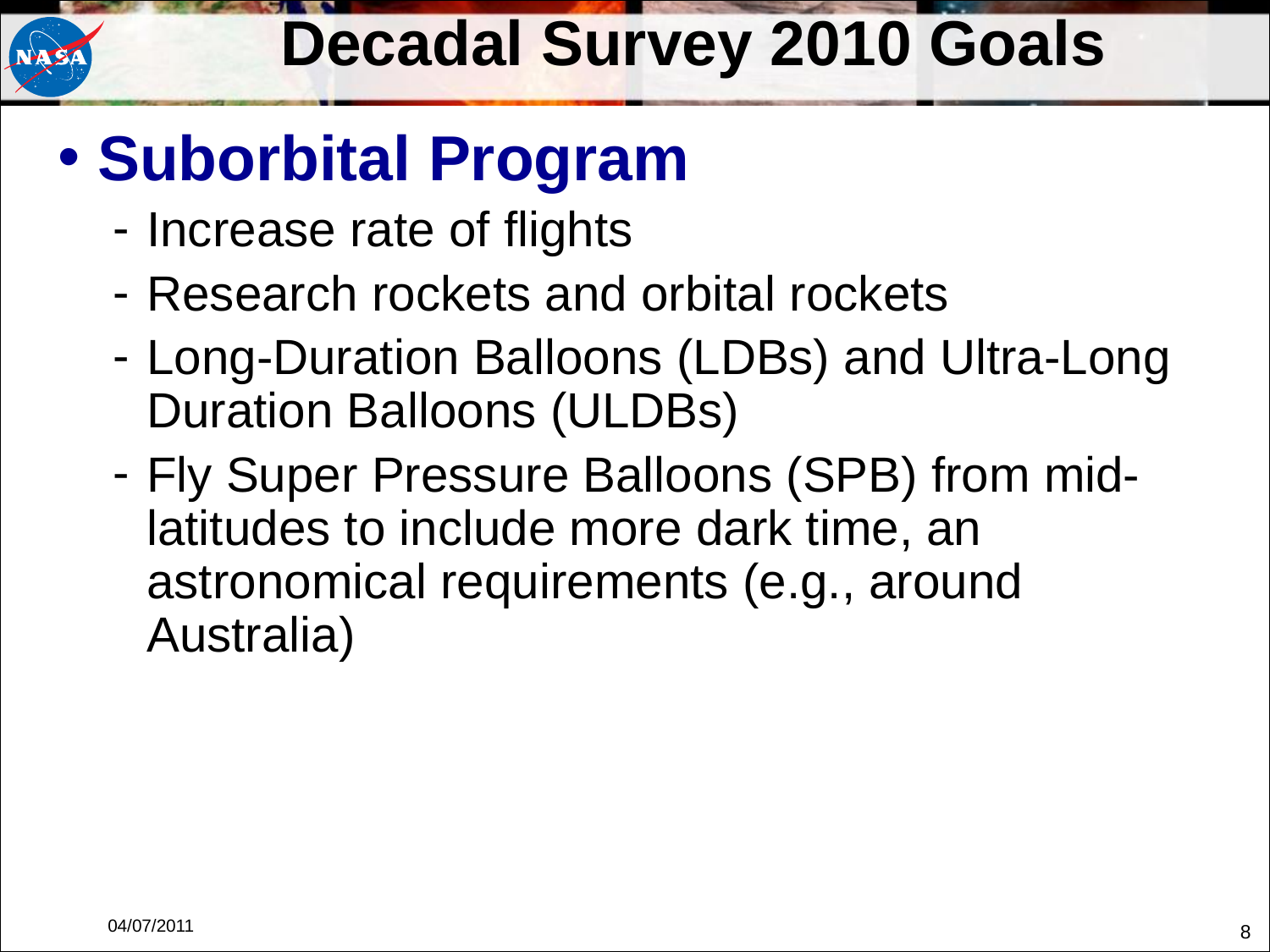

# Decadal Survey 2010 Goals
Suborbital Program
Increase rate of flights
Research rockets and orbital rockets
Long-Duration Balloons (LDBs) and Ultra-Long Duration Balloons (ULDBs)
Fly Super Pressure Balloons (SPB) from mid-latitudes to include more dark time, an astronomical requirements (e.g., around Australia)
04/07/2011